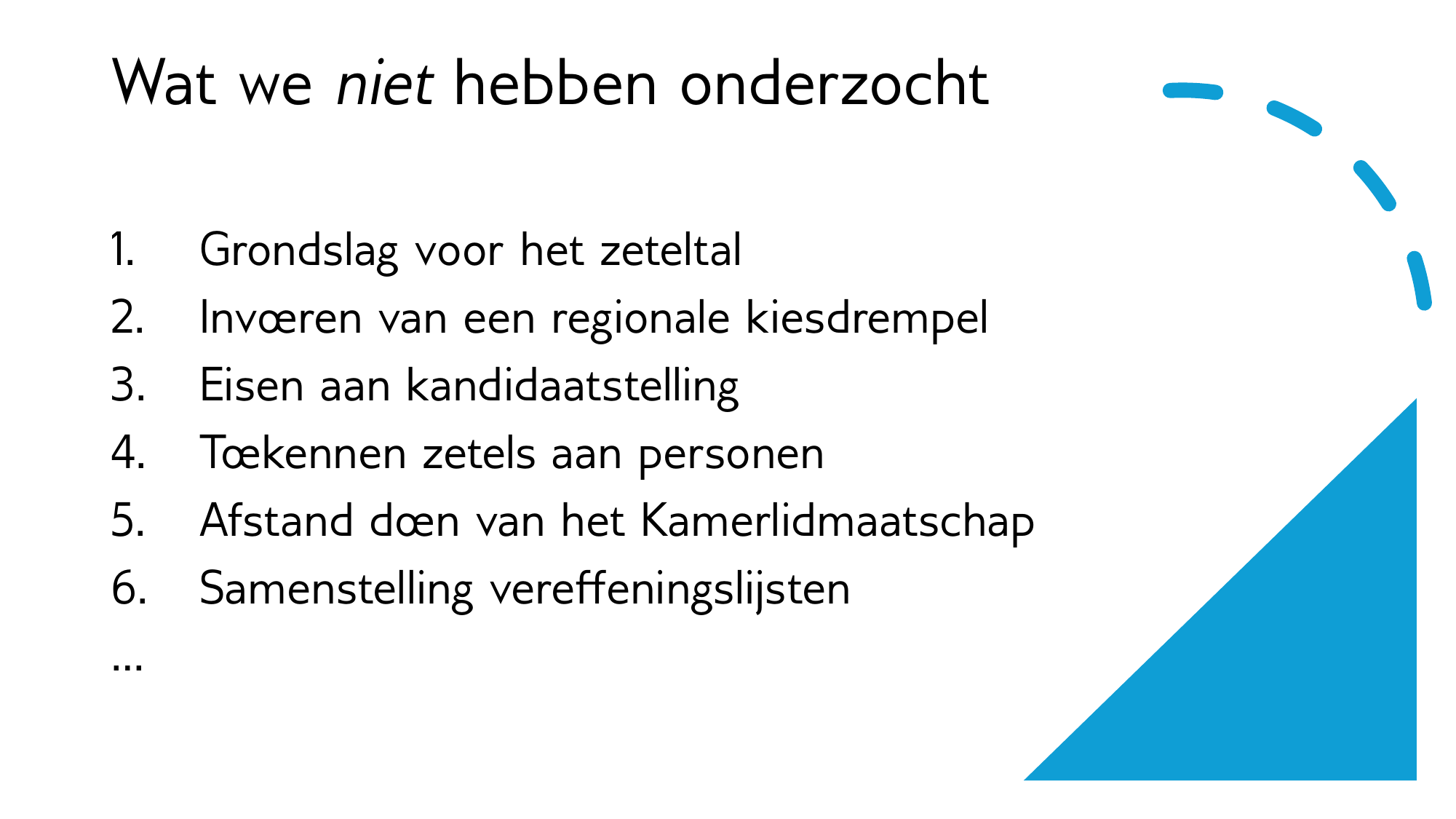

# Wat we niet hebben onderzocht

Grondslag voor het zeteltal
Invoeren van een regionale kiesdrempel
Eisen aan kandidaatstelling
Toekennen zetels aan personen
Afstand doen van het Kamerlidmaatschap
Samenstelling vereffeningslijsten
…